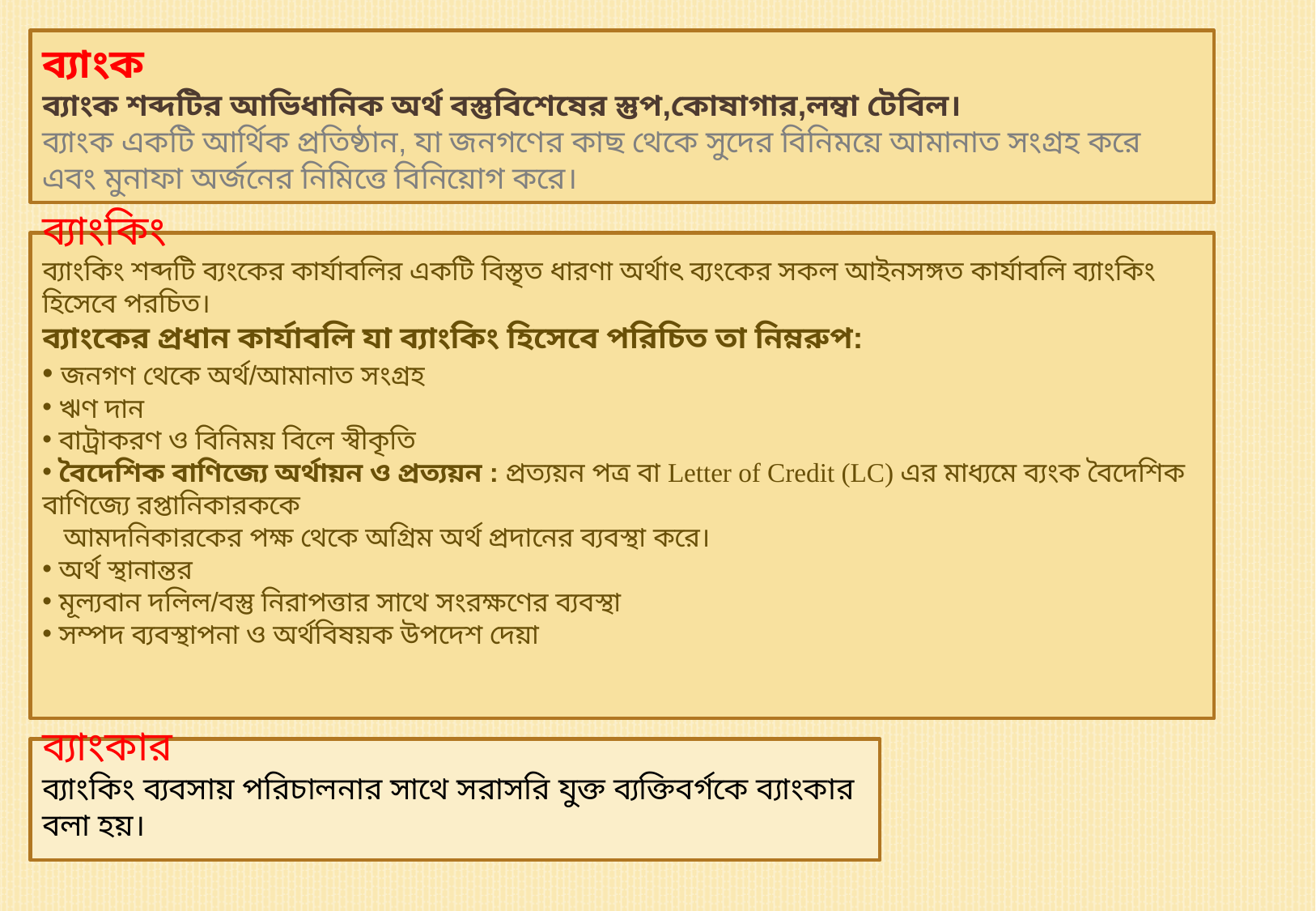

ব্যাংক
ব্যাংক শব্দটির আভিধানিক অর্থ বস্তুবিশেষের স্তুপ,কোষাগার,লম্বা টেবিল।
ব্যাংক একটি আর্থিক প্রতিষ্ঠান, যা জনগণের কাছ থেকে সুদের বিনিময়ে আমানাত সংগ্রহ করে এবং মুনাফা অর্জনের নিমিত্তে বিনিয়োগ করে।
ব্যাংকিং
ব্যাংকিং শব্দটি ব্যংকের কার্যাবলির একটি বিস্তৃত ধারণা অর্থাৎ ব্যংকের সকল আইনসঙ্গত কার্যাবলি ব্যাংকিং হিসেবে পরচিত।
ব্যাংকের প্রধান কার্যাবলি যা ব্যাংকিং হিসেবে পরিচিত তা নিম্নরুপ:
 জনগণ থেকে অর্থ/আমানাত সংগ্রহ
 ঋণ দান
 বাট্রাকরণ ও বিনিময় বিলে স্বীকৃতি
 বৈদেশিক বাণিজ্যে অর্থায়ন ও প্রত্যয়ন : প্রত্যয়ন পত্র বা Letter of Credit (LC) এর মাধ্যমে ব্যংক বৈদেশিক বাণিজ্যে রপ্তানিকারককে
   আমদনিকারকের পক্ষ থেকে অগ্রিম অর্থ প্রদানের ব্যবস্থা করে।
 অর্থ স্থানান্তর
 মূল্যবান দলিল/বস্তু নিরাপত্তার সাথে সংরক্ষণের ব্যবস্থা
 সম্পদ ব্যবস্থাপনা ও অর্থবিষয়ক উপদেশ দেয়া

ব্যাংকার
ব্যাংকিং ব্যবসায় পরিচালনার সাথে সরাসরি যুক্ত ব্যক্তিবর্গকে ব্যাংকার বলা হয়।